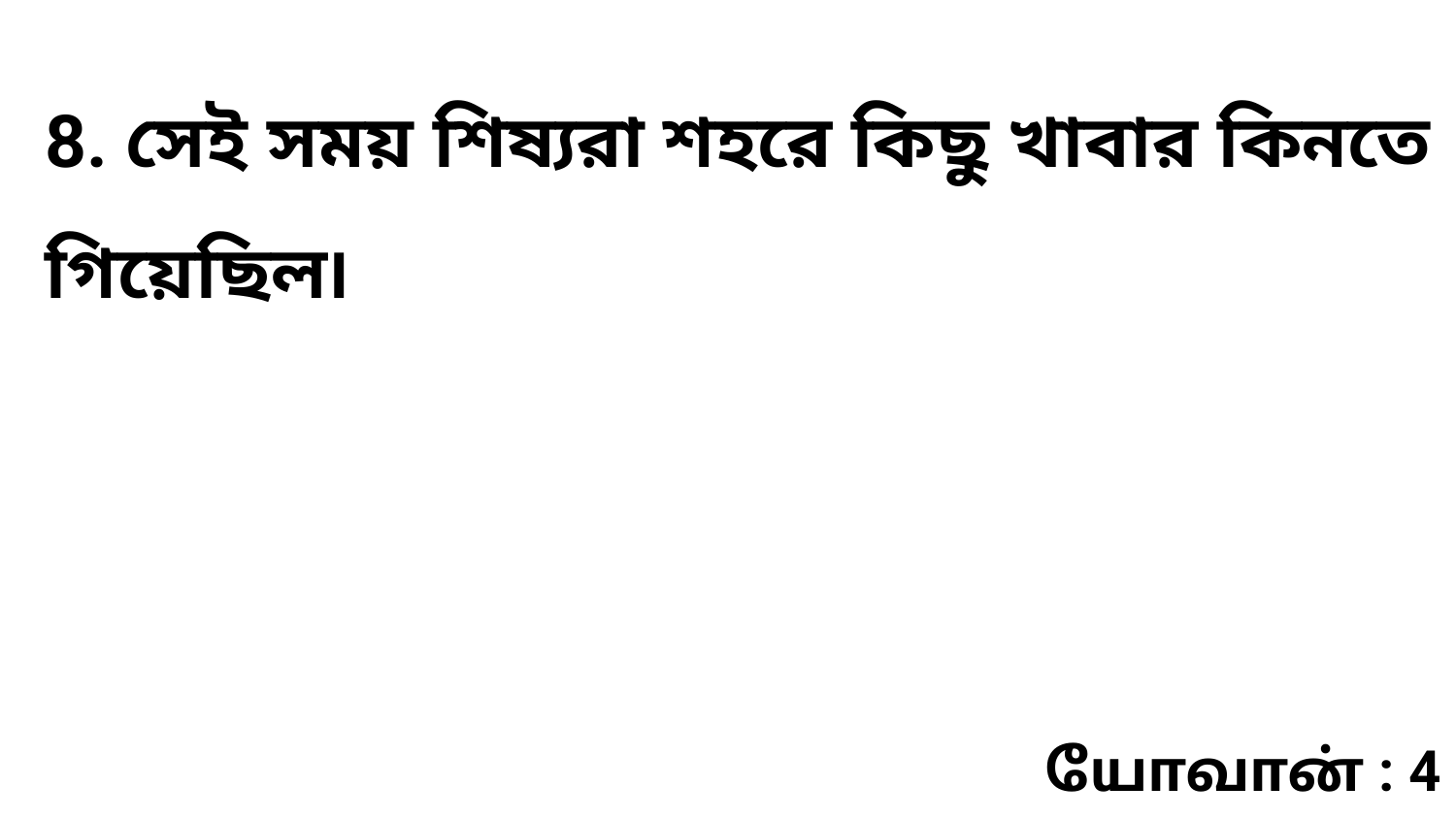

8. সেই সময় শিষ্যরা শহরে কিছু খাবার কিনতে গিয়েছিল৷
யோவான் : 4